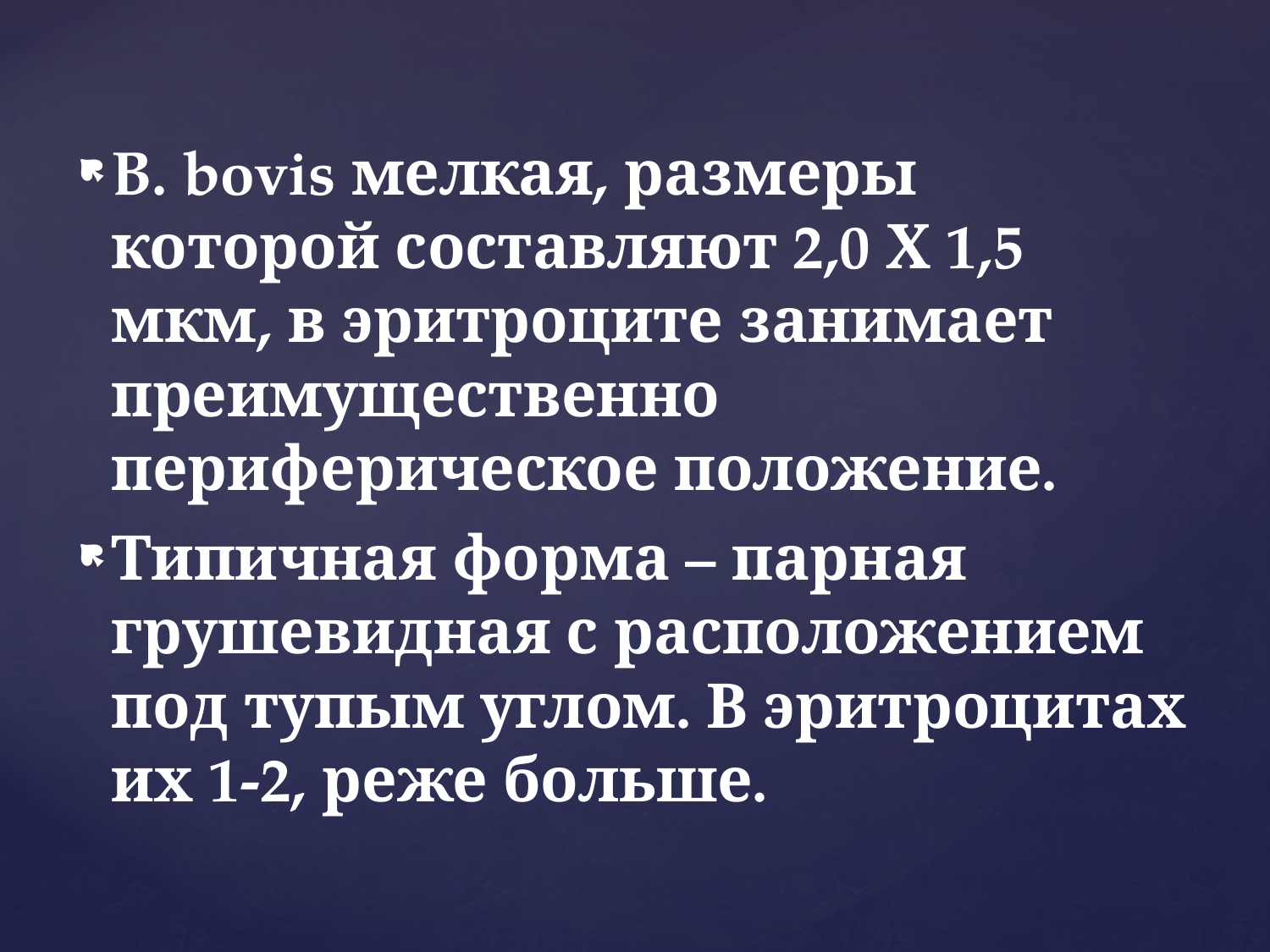

B. bovis мелкая, размеры которой составляют 2,0 Х 1,5 мкм, в эритроците занимает преимущественно периферическое положение.
Типичная форма – парная грушевидная с расположением под тупым углом. В эритроцитах их 1-2, реже больше.